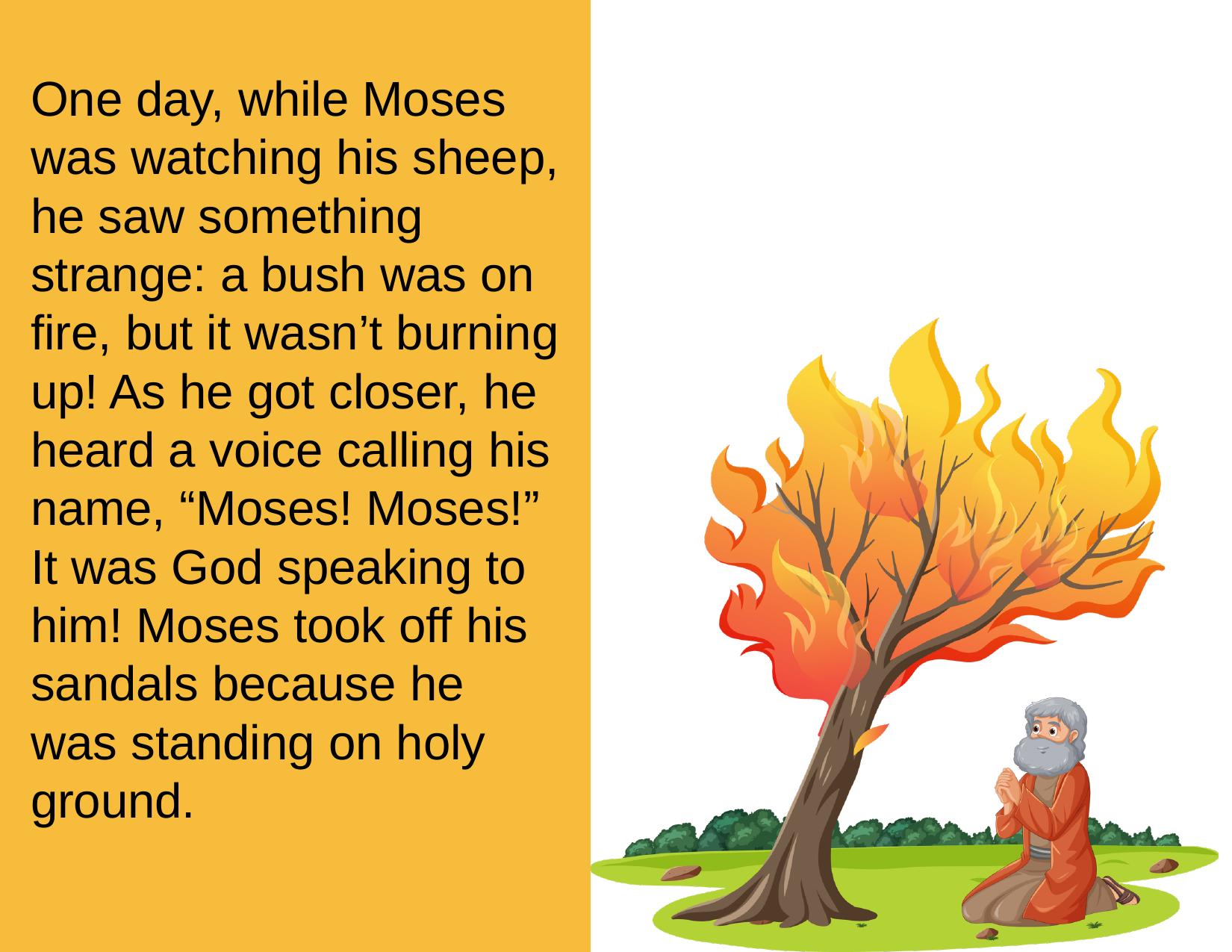

One day, while Moses was watching his sheep, he saw something strange: a bush was on fire, but it wasn’t burning up! As he got closer, he heard a voice calling his name, “Moses! Moses!” It was God speaking to him! Moses took off his sandals because he was standing on holy ground.